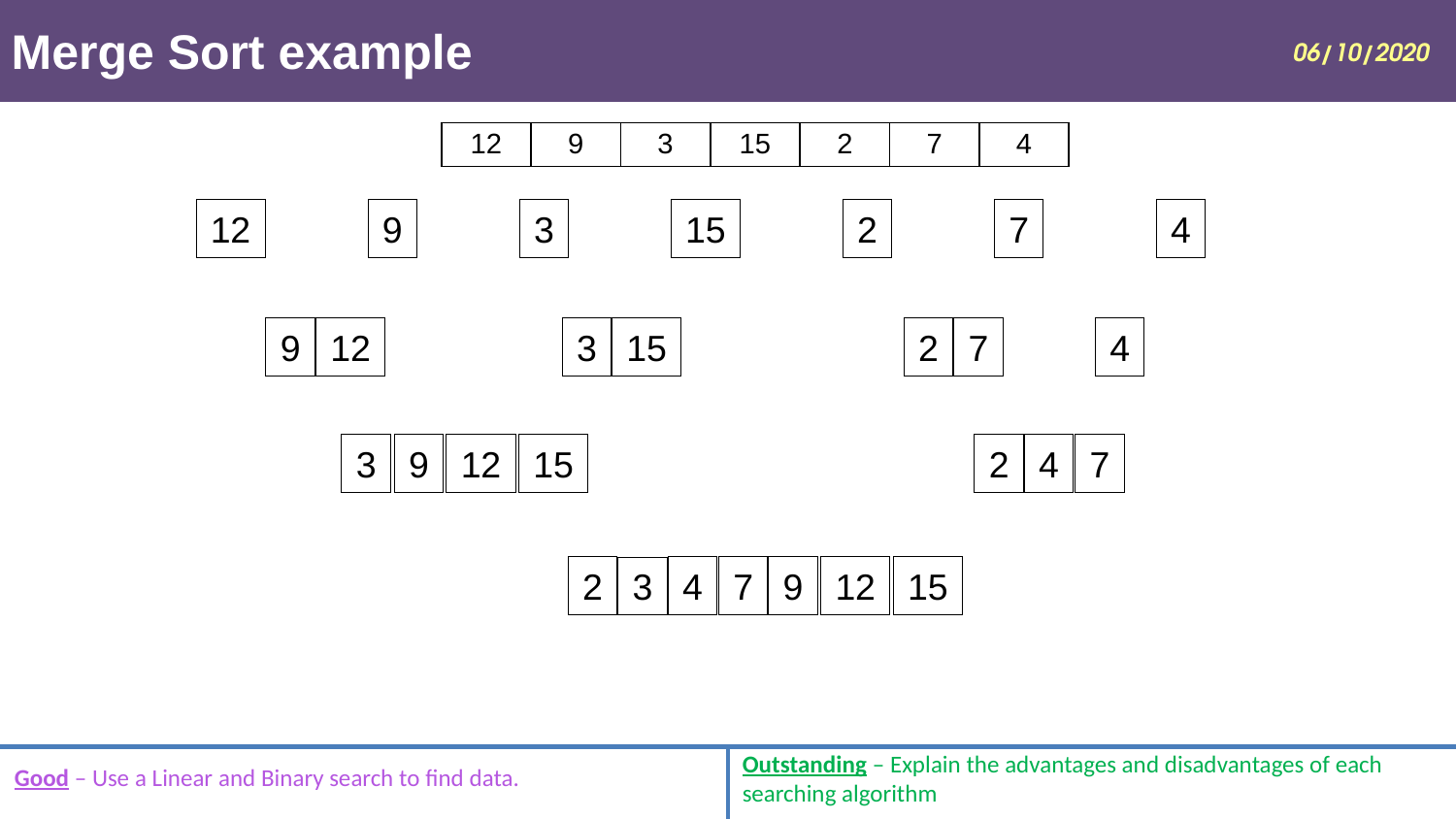

# Merge Sort example
06/10/2020
| 12 | 9 | 3 | 15 | 2 | 7 | 4 |
| --- | --- | --- | --- | --- | --- | --- |
15
2
7
4
12
9
3
12
3
15
2
7
4
9
3
9
12
15
2
4
7
2
4
7
9
12
15
3